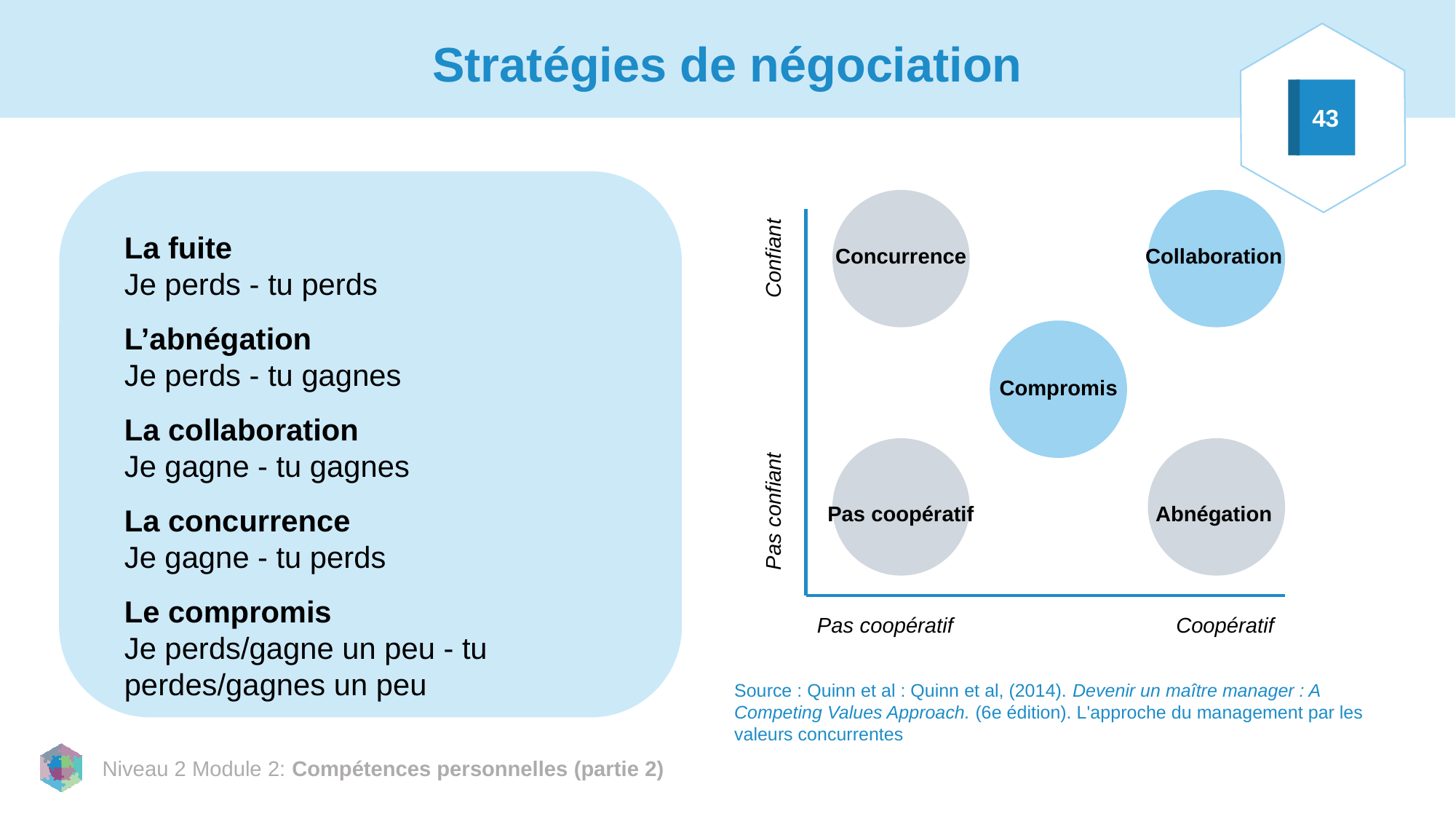

# Stratégies de négociation

43

La fuite
Je perds - tu perds
L’abnégation
Je perds - tu gagnes
La collaboration
Je gagne - tu gagnes
La concurrence
Je gagne - tu perds
Le compromis
Je perds/gagne un peu - tu perdes/gagnes un peu
Concurrence
Collaboration
Confiant

Compromis

Pas coopératif
Abnégation
Pas confiant
Pas coopératif
Coopératif
Source : Quinn et al : Quinn et al, (2014). Devenir un maître manager : A Competing Values Approach. (6e édition). L'approche du management par les valeurs concurrentes